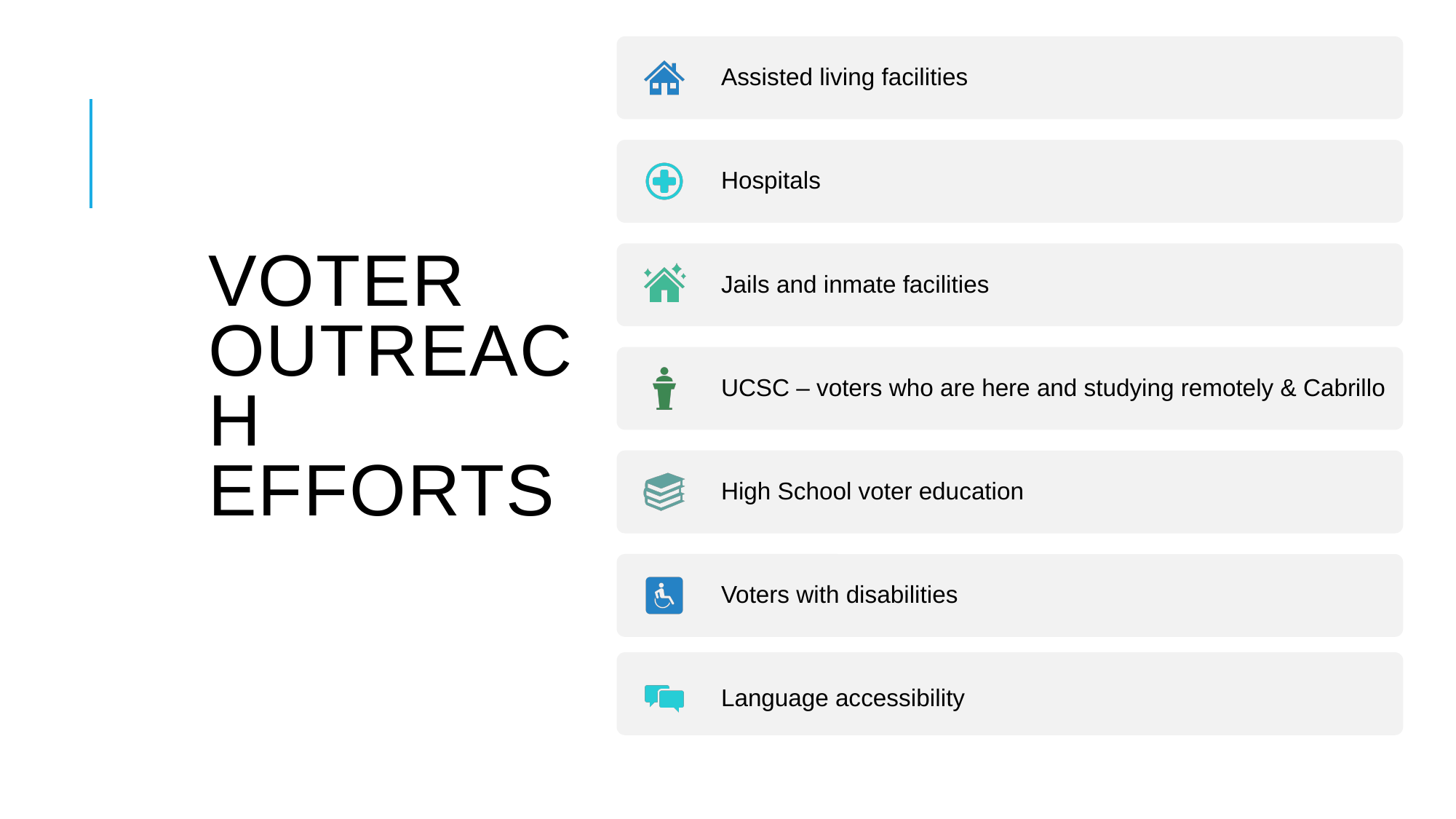

Assisted living facilities
Hospitals
Jails and inmate facilities
UCSC – voters who are here and studying remotely & Cabrillo
High School voter education
Voters with disabilities
Language accessibility
# Voter outreach efforts